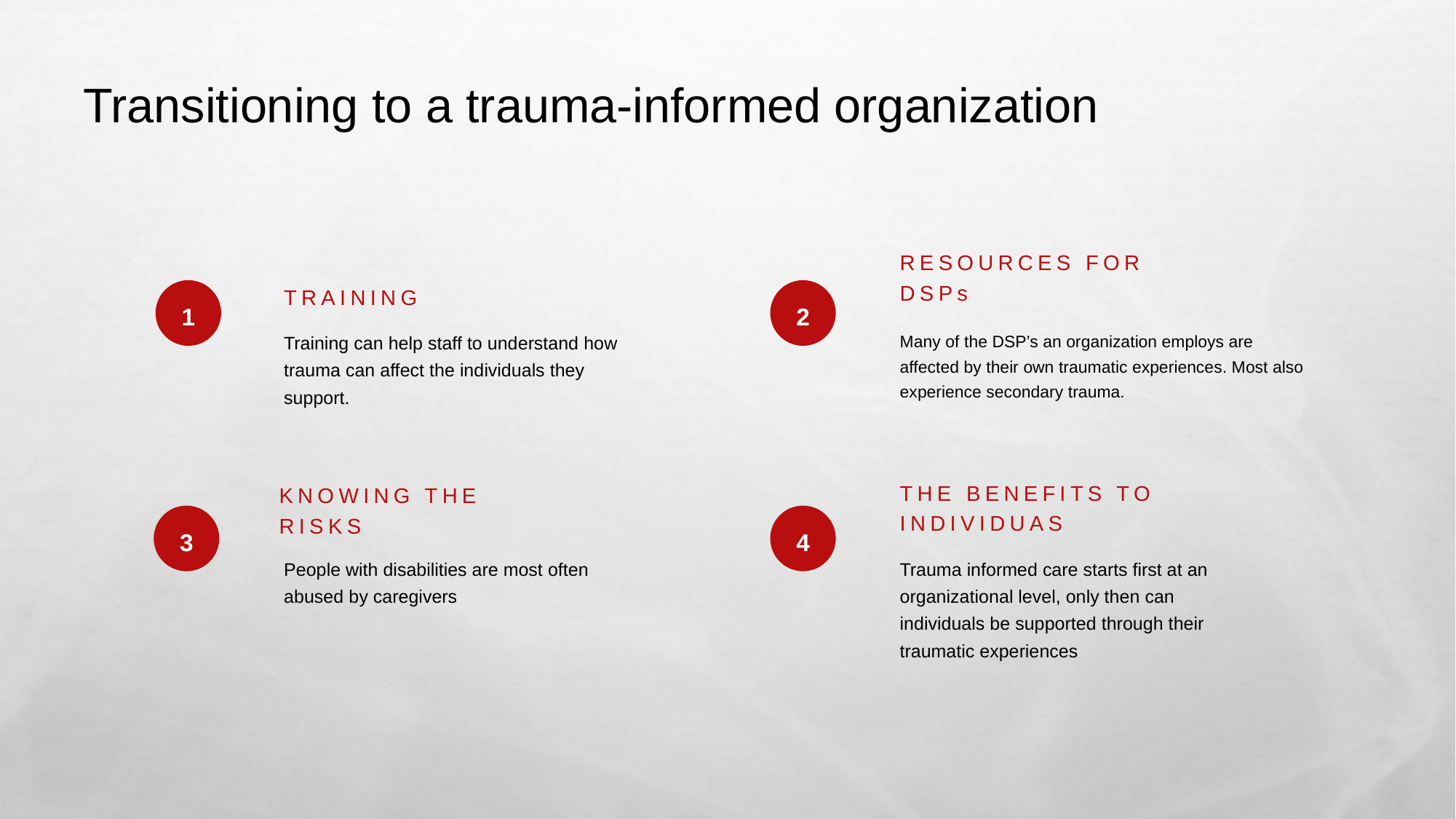

Transitioning to a trauma-informed organization
RESOURCES FOR DSPs
1
2
TRAINING
Training can help staff to understand how trauma can affect the individuals they support.
Many of the DSP’s an organization employs are affected by their own traumatic experiences. Most also experience secondary trauma.
THE BENEFITS TO INDIVIDUAS
3
4
KNOWING THE RISKS
People with disabilities are most often abused by caregivers
Trauma informed care starts first at an organizational level, only then can individuals be supported through their traumatic experiences